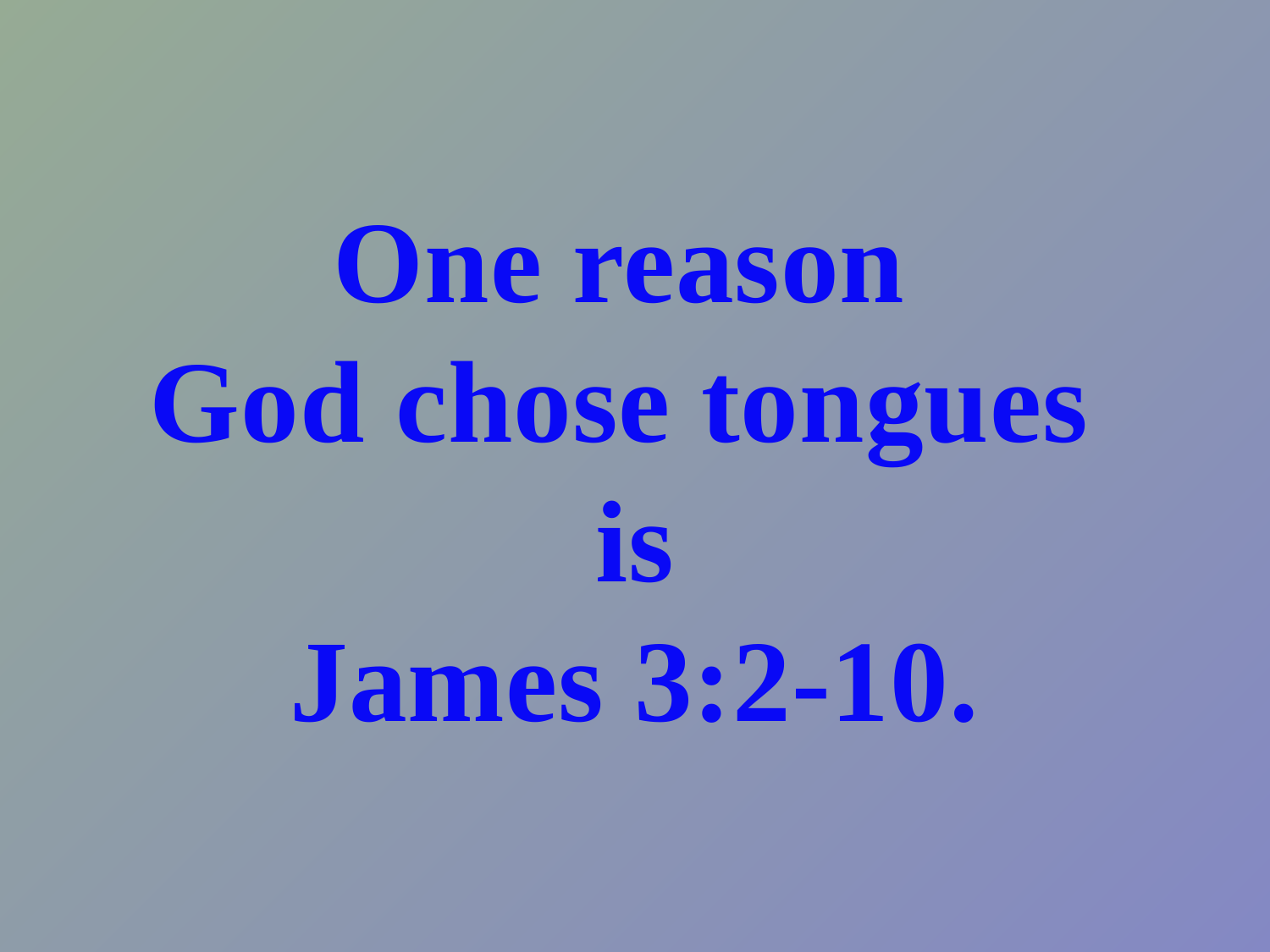

# One reason God chose tongues is James 3:2-10.